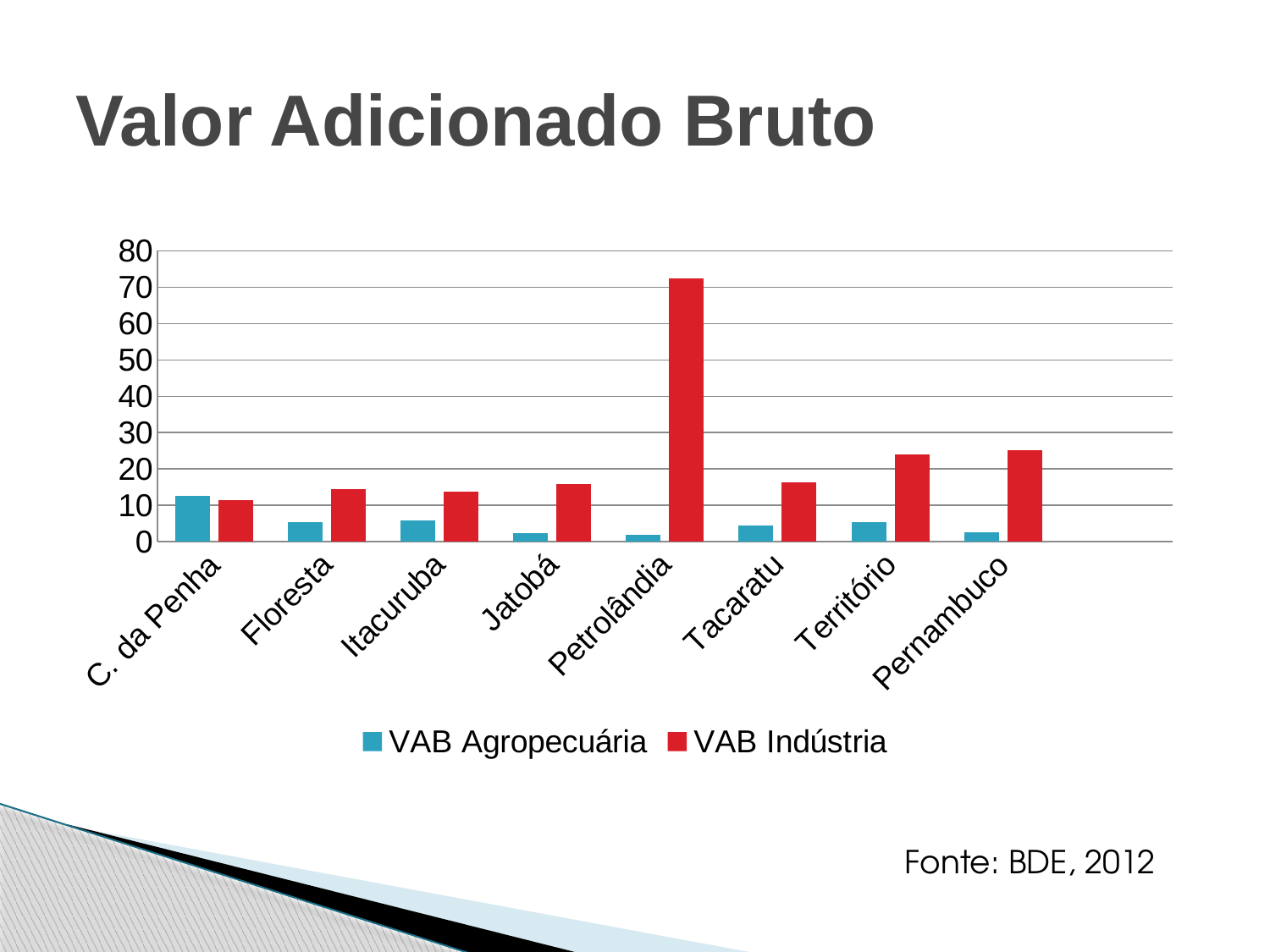

# Valor Adicionado Bruto

### Chart

| Category | VAB Agropecuária | VAB Indústria |
|---|---|---|
| C. da Penha | 12.68 | 11.51 |
| Floresta | 5.46 | 14.55 |
| Itacuruba | 5.78 | 13.71 |
| Jatobá | 2.43 | 15.85 |
| Petrolândia | 1.87 | 72.39 |
| Tacaratu | 4.55 | 16.22 |
| Território | 5.46 | 24.04 |
| Pernambuco | 2.7 | 25.12 |
Fonte: BDE, 2012